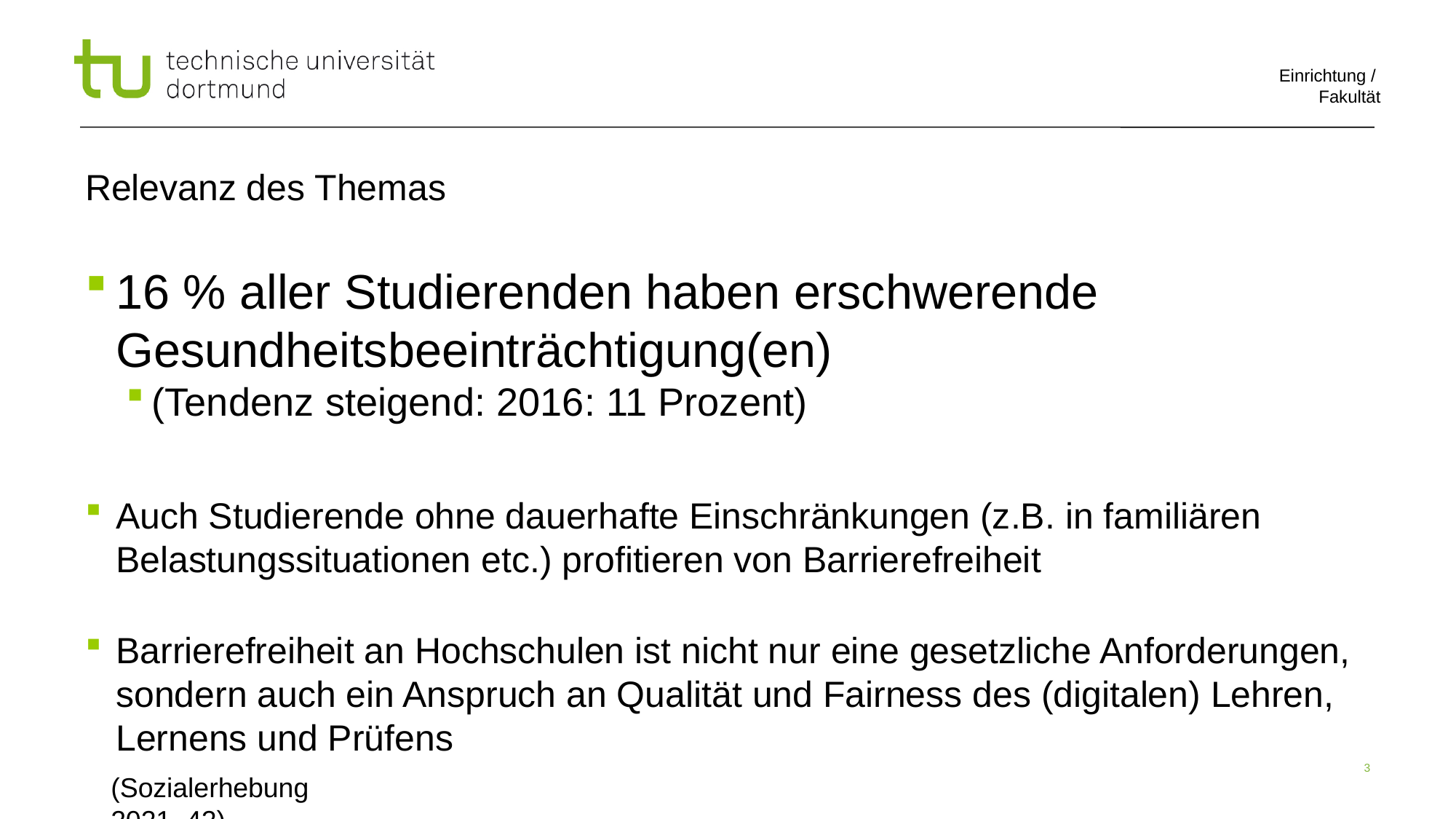

# Relevanz des Themas
16 % aller Studierenden haben erschwerende Gesundheitsbeeinträchtigung(en)
(Tendenz steigend: 2016: 11 Prozent)

Auch Studierende ohne dauerhafte Einschränkungen (z.B. in familiären Belastungssituationen etc.) profitieren von Barrierefreiheit

Barrierefreiheit an Hochschulen ist nicht nur eine gesetzliche Anforderungen, sondern auch ein Anspruch an Qualität und Fairness des (digitalen) Lehren, Lernens und Prüfens

(Sozialerhebung 2021, 42)